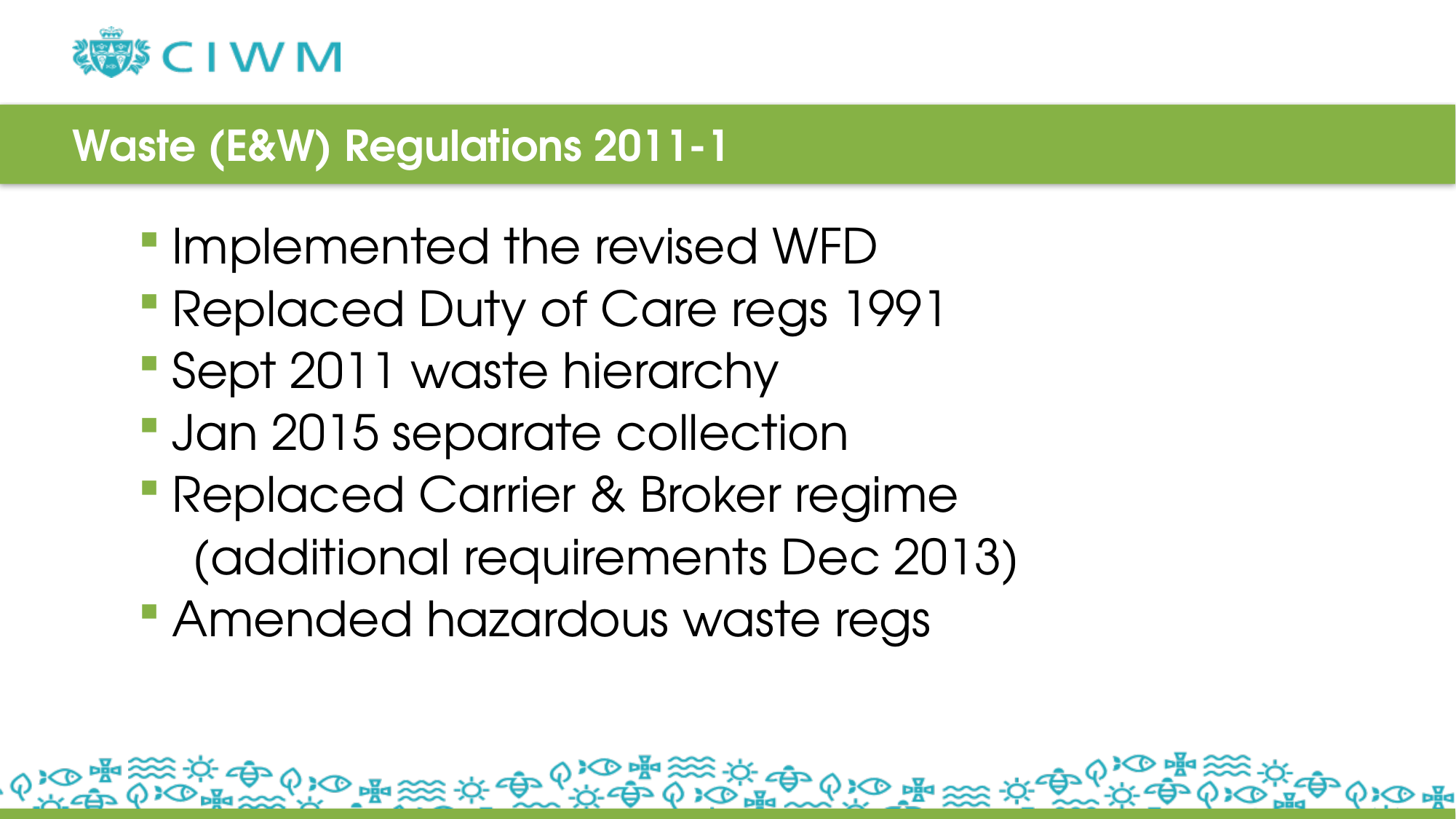

# Waste (E&W) Regulations 2011-1
Implemented the revised WFD
Replaced Duty of Care regs 1991
Sept 2011 waste hierarchy
Jan 2015 separate collection
Replaced Carrier & Broker regime
(additional requirements Dec 2013)
Amended hazardous waste regs